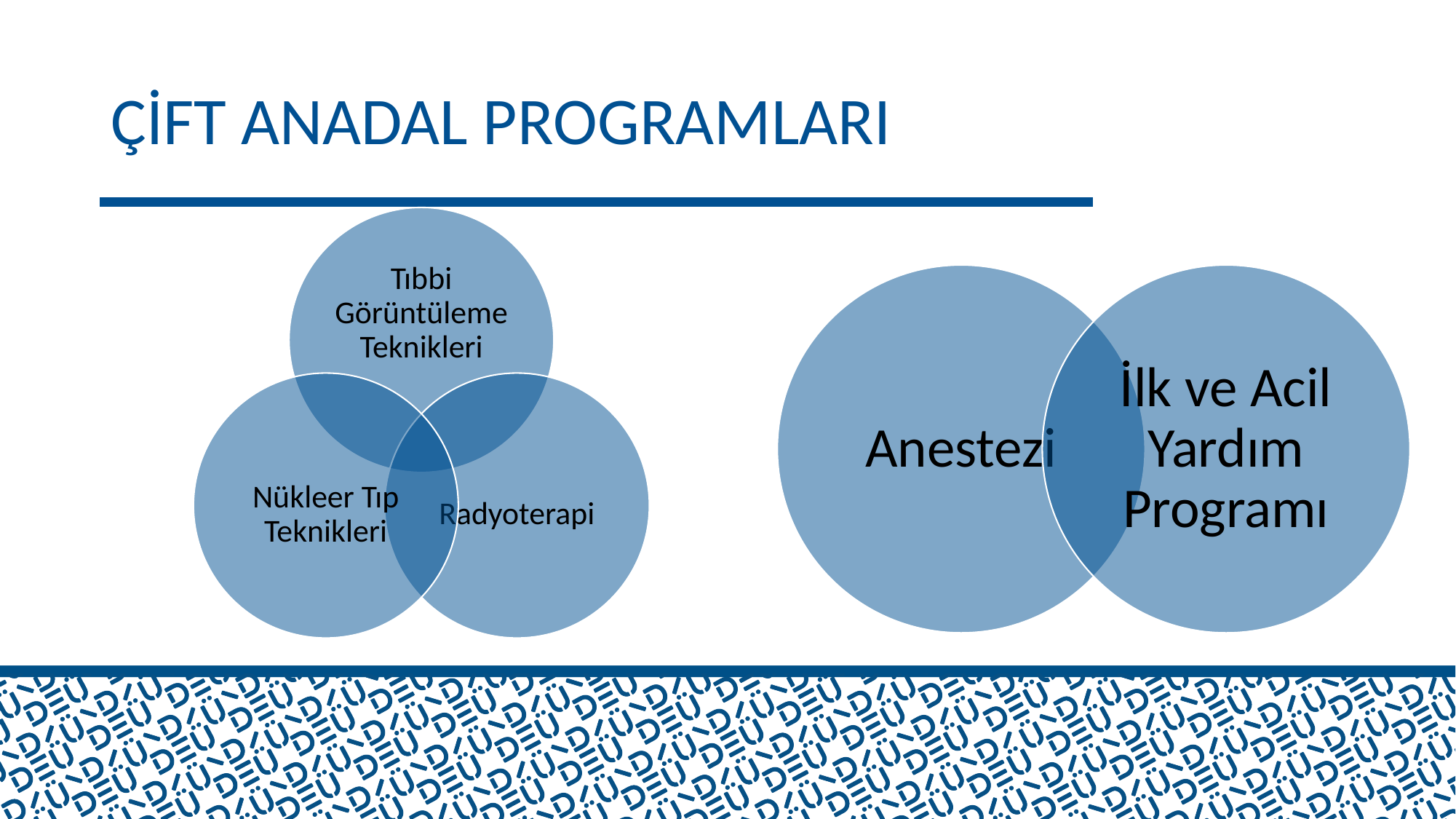

# ÇİFT ANADAL PROGRAMLARI
Tıbbi Görüntüleme Teknikleri
Radyoterapi
Nükleer Tıp Teknikleri
Anestezi
İlk ve Acil Yardım Programı